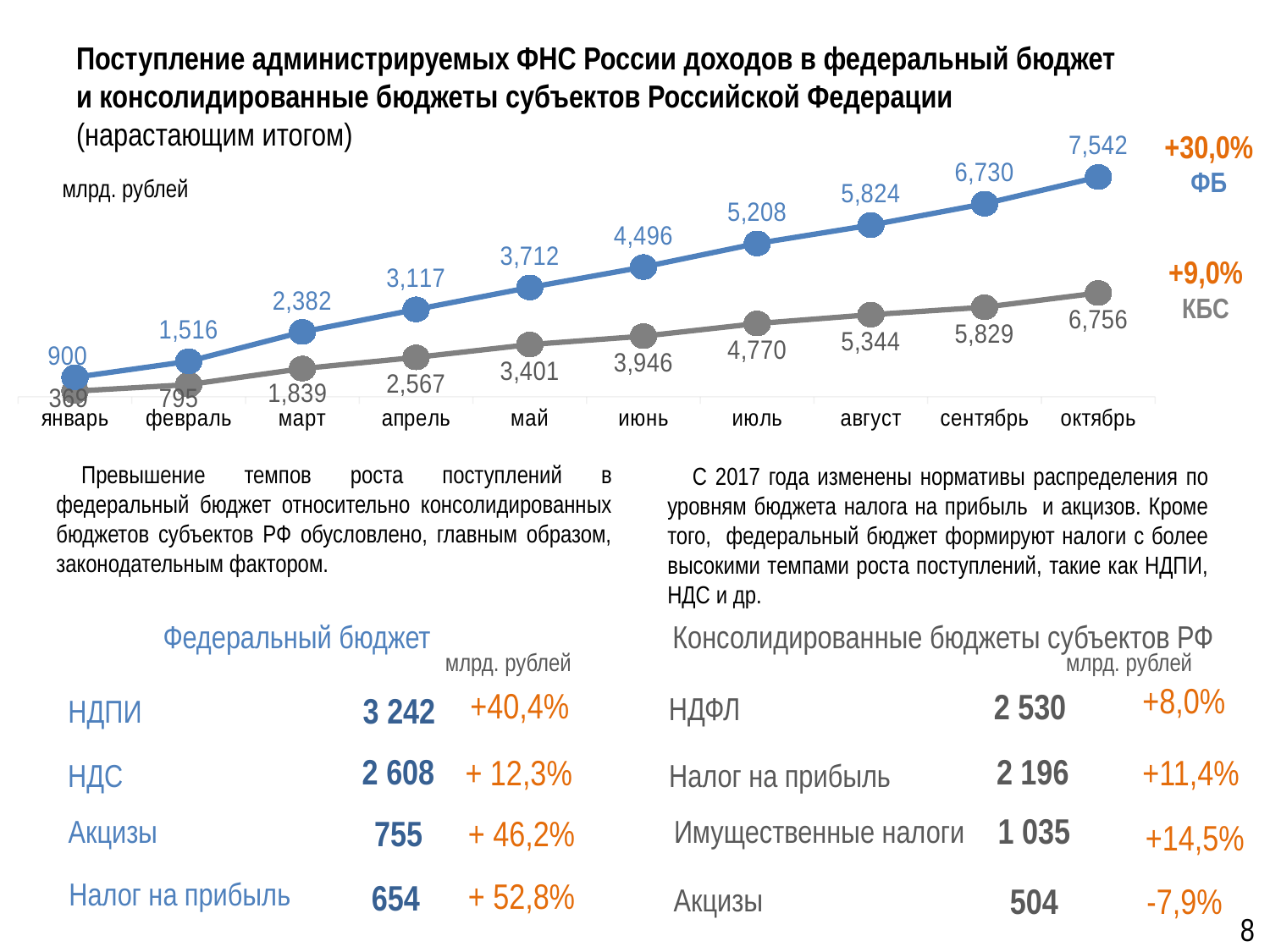

# Поступление администрируемых ФНС России доходов в федеральный бюджет и консолидированные бюджеты субъектов Российской Федерации (нарастающим итогом)
+30,0%
ФБ

### Chart

| Category | Консолидированные бюджеты субъектов РФ | Федеральный бюджет |
|---|---|---|
| январь | 369.114742 | 900.15333 |
| февраль | 795.24444 | 1516.18963 |
| март | 1838.627342 | 2382.21363 |
| апрель | 2567.337155 | 3116.605634 |
| май | 3400.655297 | 3712.02696 |
| июнь | 3946.455187 | 4496.331756 |
| июль | 4769.65929 | 5208.214877 |
| август | 5344.016358 | 5824.414596 |
| сентябрь | 5828.695592 | 6729.8857 |
| октябрь | 6756.345611 | 7541.593788 |
млрд. рублей
+9,0%
КБС
Превышение темпов роста поступлений в федеральный бюджет относительно консолидированных бюджетов субъектов РФ обусловлено, главным образом, законодательным фактором.
С 2017 года изменены нормативы распределения по уровням бюджета налога на прибыль  и акцизов. Кроме того,  федеральный бюджет формируют налоги с более высокими темпами роста поступлений, такие как НДПИ, НДС и др.
Консолидированные бюджеты субъектов РФ
Федеральный бюджет
млрд. рублей
млрд. рублей
3 242
2 530
+8,0%
+40,4%
НДФЛ
НДПИ
2 608
2 196
+ 12,3%
+11,4%
Налог на прибыль
НДС
755
1 035
Акцизы
Имущественные налоги
+ 46,2%
+14,5%
654
+ 52,8%
Налог на прибыль
-7,9%
8
Акцизы
504